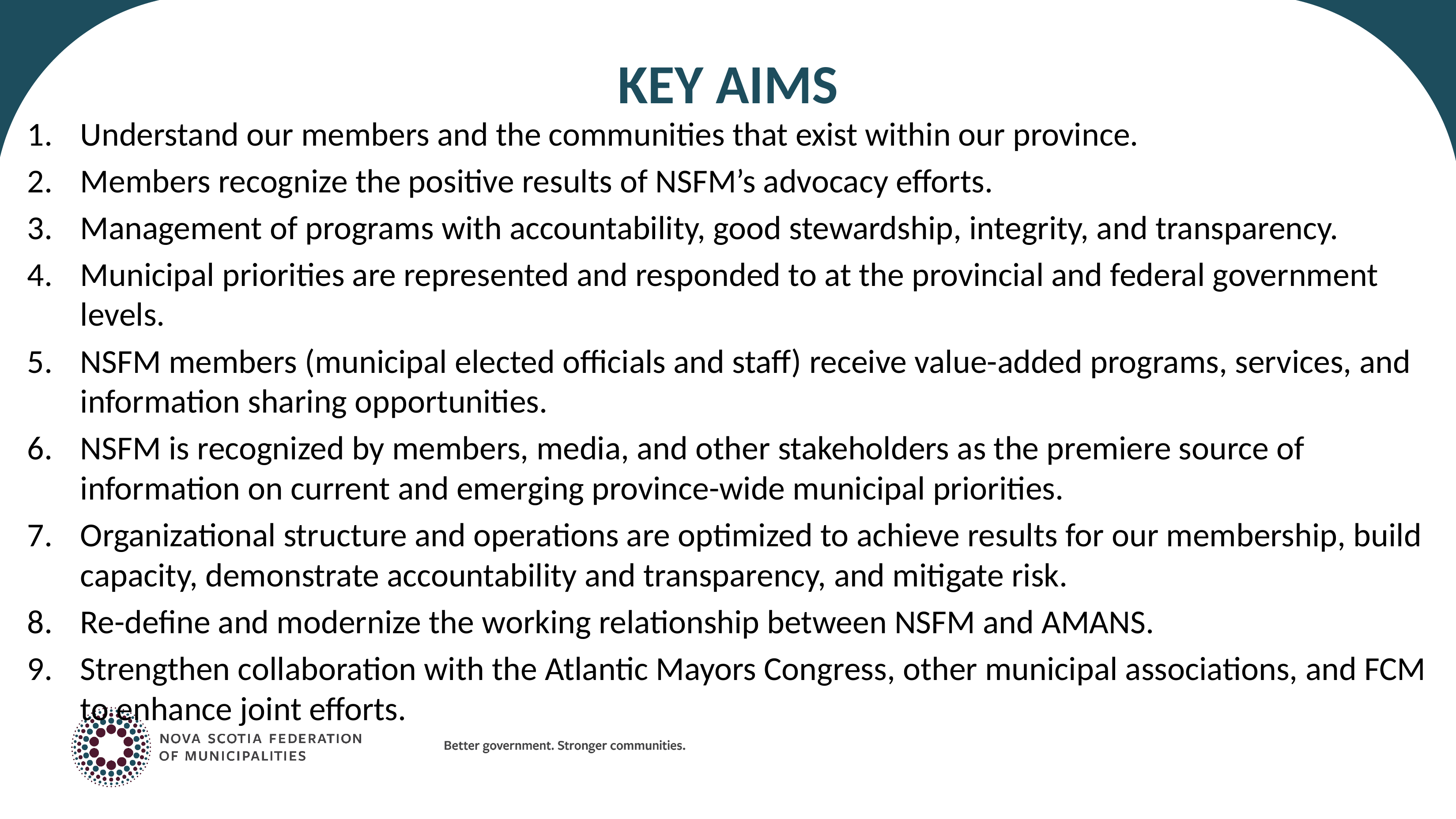

# KEY AIMS
Understand our members and the communities that exist within our province.
Members recognize the positive results of NSFM’s advocacy efforts.
Management of programs with accountability, good stewardship, integrity, and transparency.
Municipal priorities are represented and responded to at the provincial and federal government levels.
NSFM members (municipal elected officials and staff) receive value-added programs, services, and information sharing opportunities.
NSFM is recognized by members, media, and other stakeholders as the premiere source of information on current and emerging province-wide municipal priorities.
Organizational structure and operations are optimized to achieve results for our membership, build capacity, demonstrate accountability and transparency, and mitigate risk.
Re-define and modernize the working relationship between NSFM and AMANS.
Strengthen collaboration with the Atlantic Mayors Congress, other municipal associations, and FCM to enhance joint efforts.